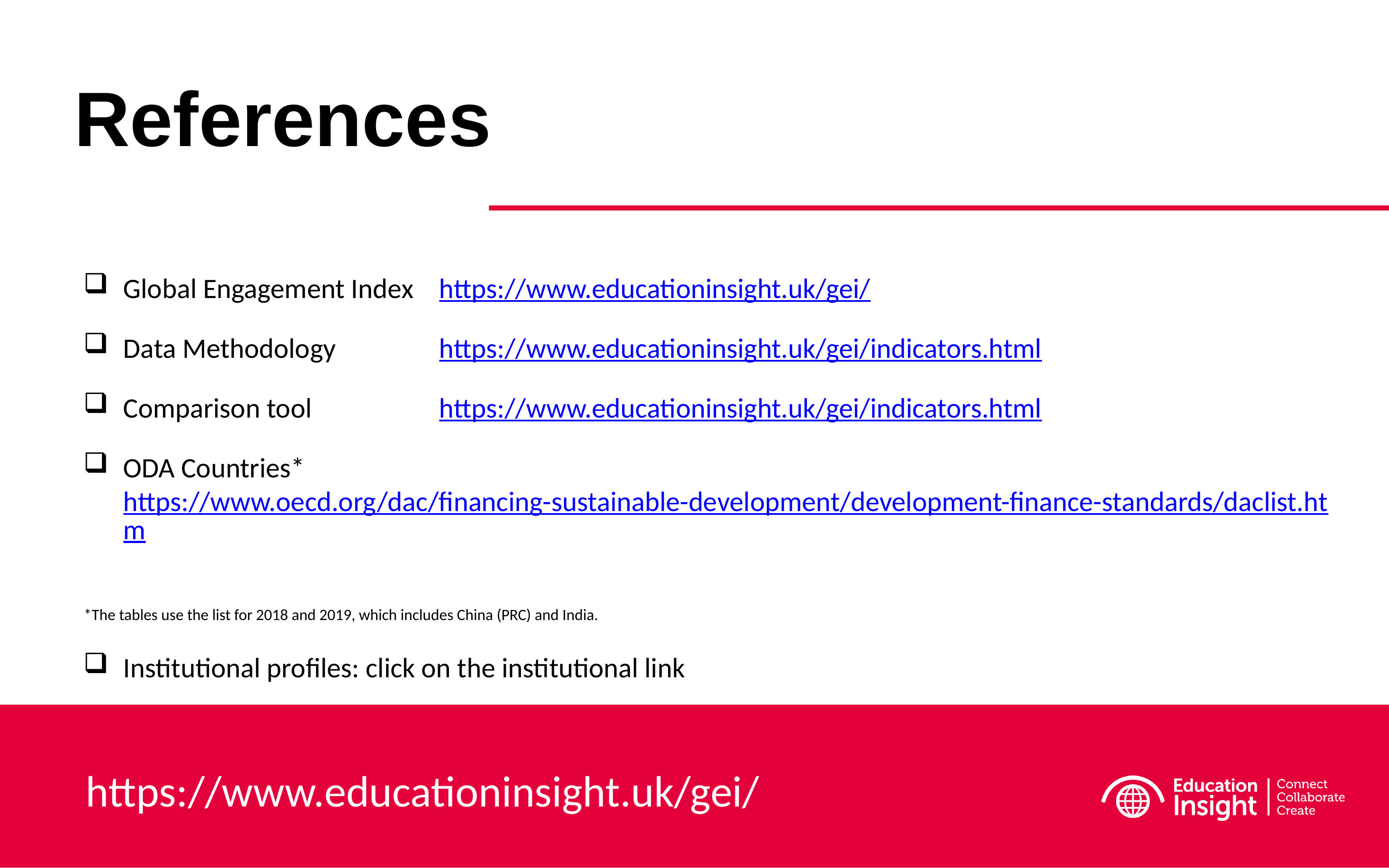

# References

Global Engagement Index	https://www.educationinsight.uk/gei/
Data Methodology		https://www.educationinsight.uk/gei/indicators.html
Comparison tool			https://www.educationinsight.uk/gei/indicators.html
ODA Countries*			https://www.oecd.org/dac/financing-sustainable-development/development-finance-standards/daclist.htm
*The tables use the list for 2018 and 2019, which includes China (PRC) and India.
Institutional profiles: click on the institutional link

https://www.educationinsight.uk/gei/